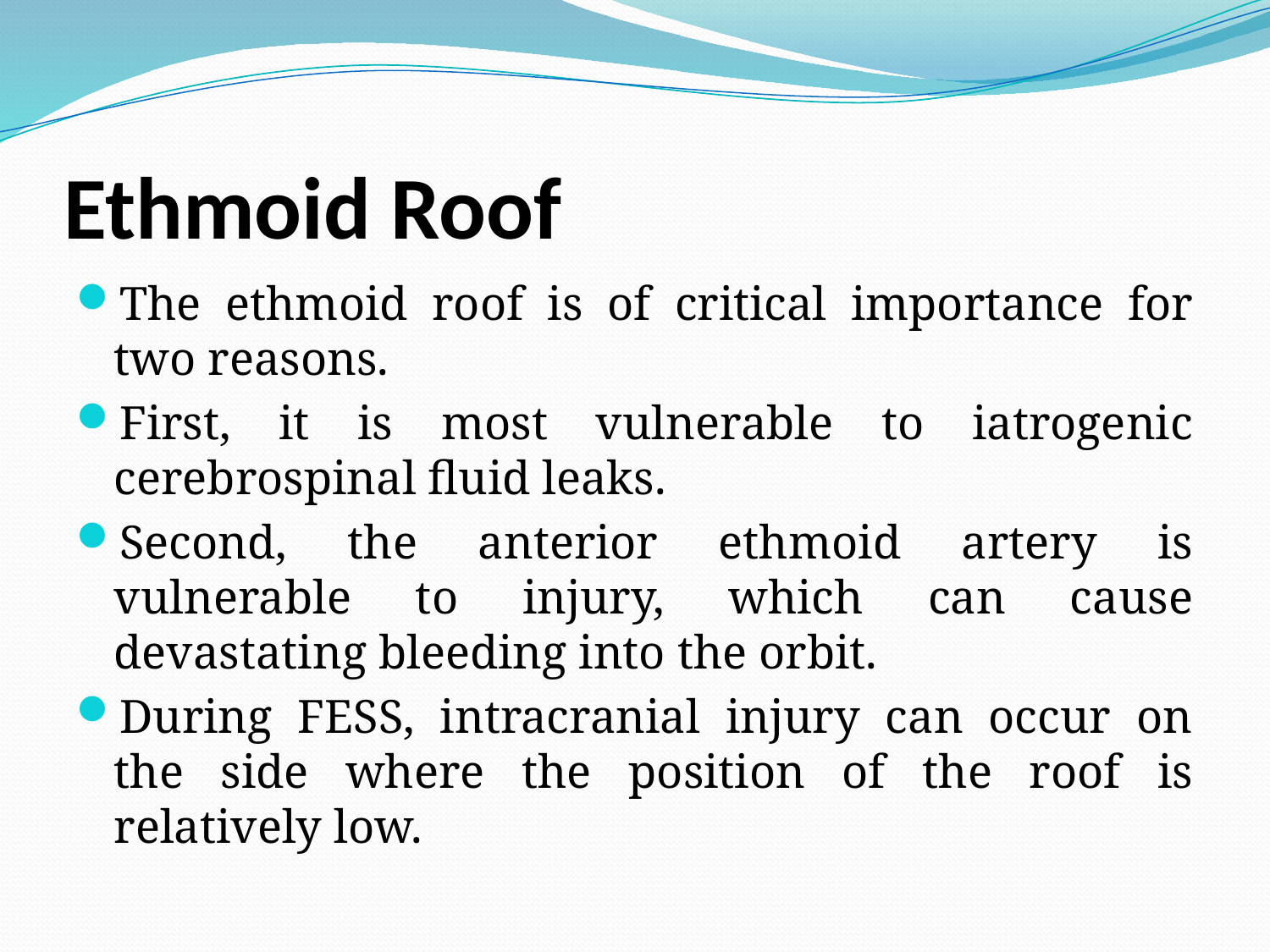

# Ethmoid Roof
The ethmoid roof is of critical importance for two reasons.
First, it is most vulnerable to iatrogenic cerebrospinal fluid leaks.
Second, the anterior ethmoid artery is vulnerable to injury, which can cause devastating bleeding into the orbit.
During FESS, intracranial injury can occur on the side where the position of the roof is relatively low.